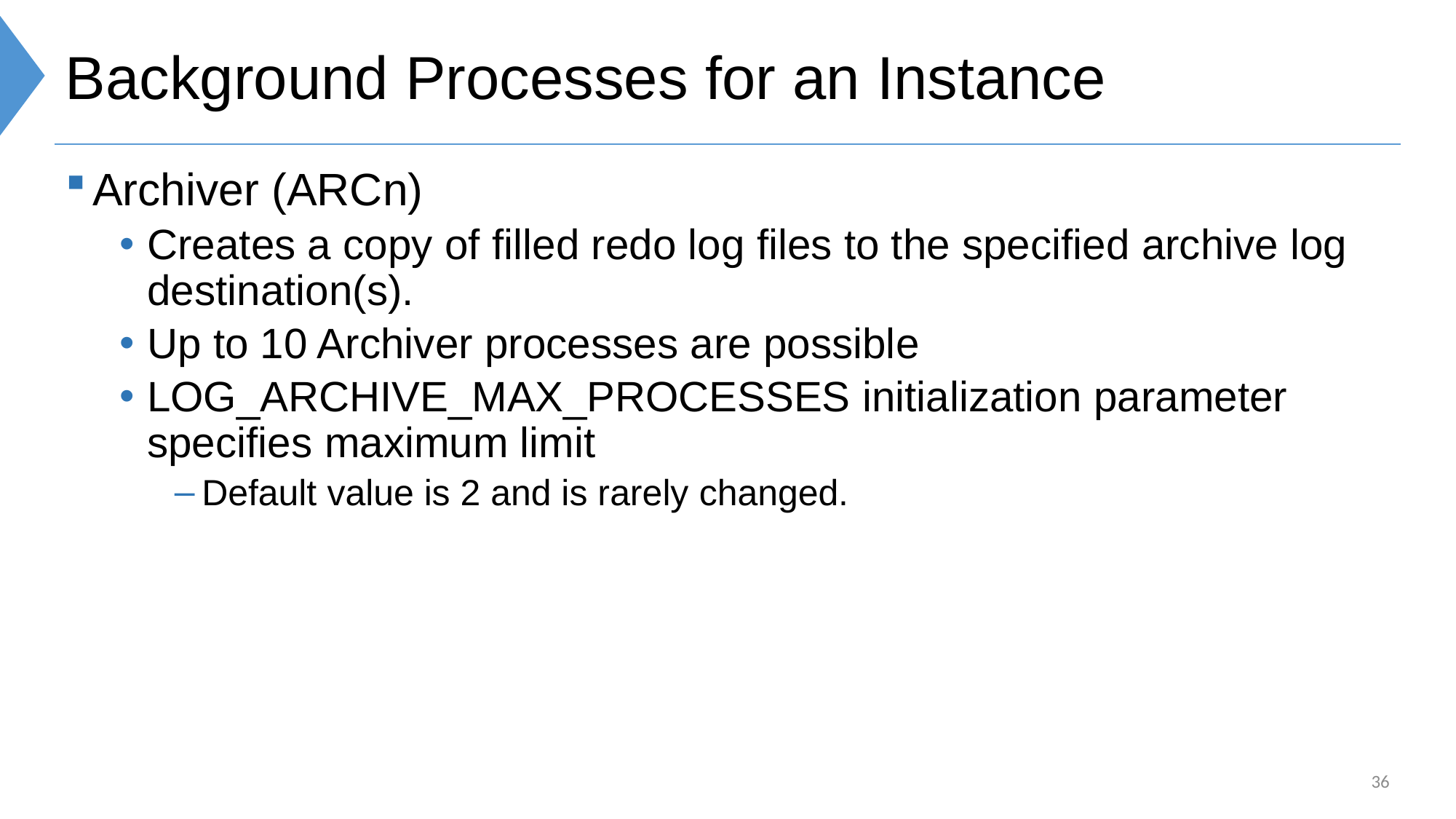

# Background Processes for an Instance
Archiver (ARCn)
Creates a copy of filled redo log files to the specified archive log destination(s).
Up to 10 Archiver processes are possible
LOG_ARCHIVE_MAX_PROCESSES initialization parameter specifies maximum limit
Default value is 2 and is rarely changed.
36